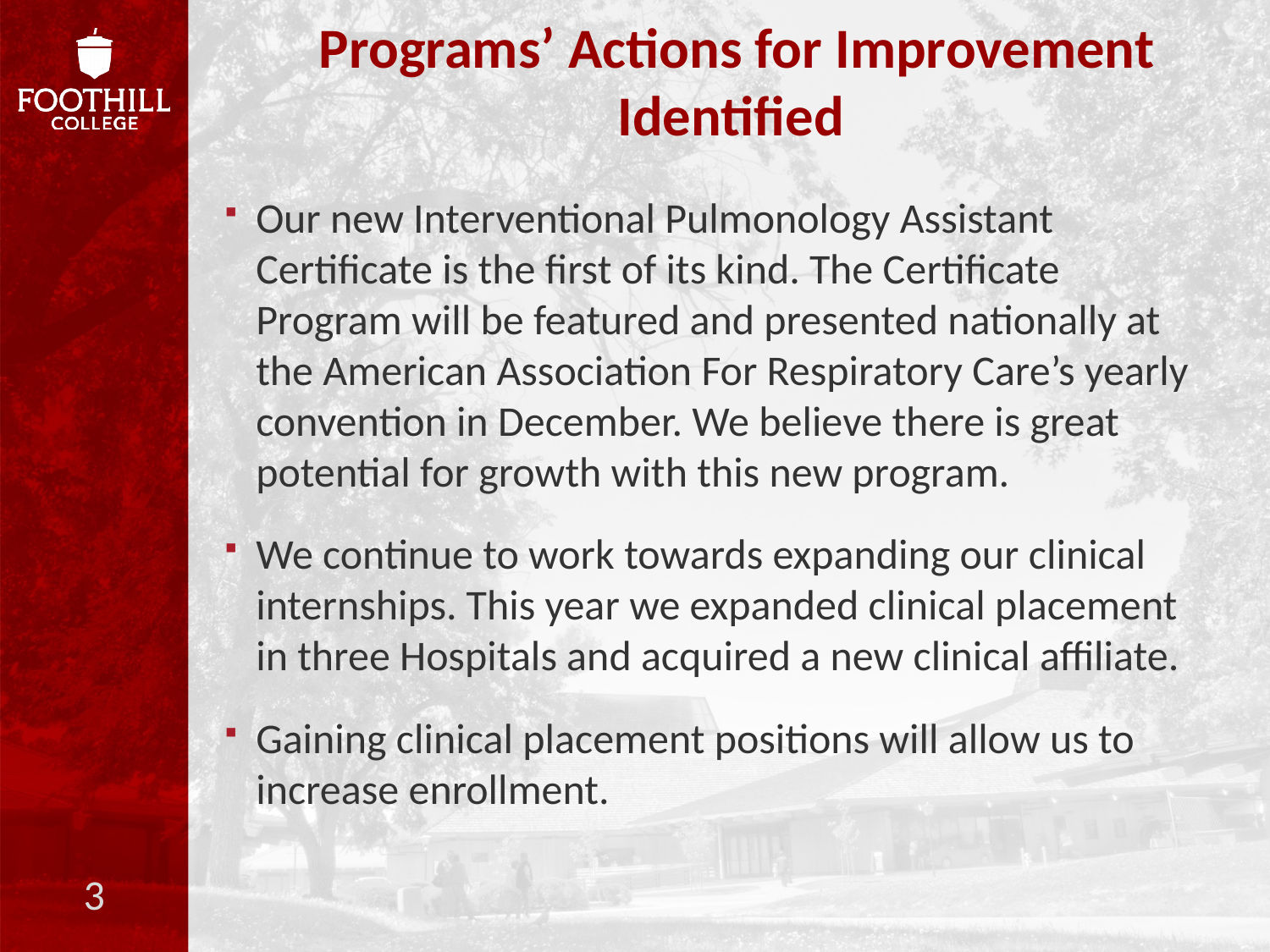

# Programs’ Actions for Improvement Identified
Our new Interventional Pulmonology Assistant Certificate is the first of its kind. The Certificate Program will be featured and presented nationally at the American Association For Respiratory Care’s yearly convention in December. We believe there is great potential for growth with this new program.
We continue to work towards expanding our clinical internships. This year we expanded clinical placement in three Hospitals and acquired a new clinical affiliate.
Gaining clinical placement positions will allow us to increase enrollment.